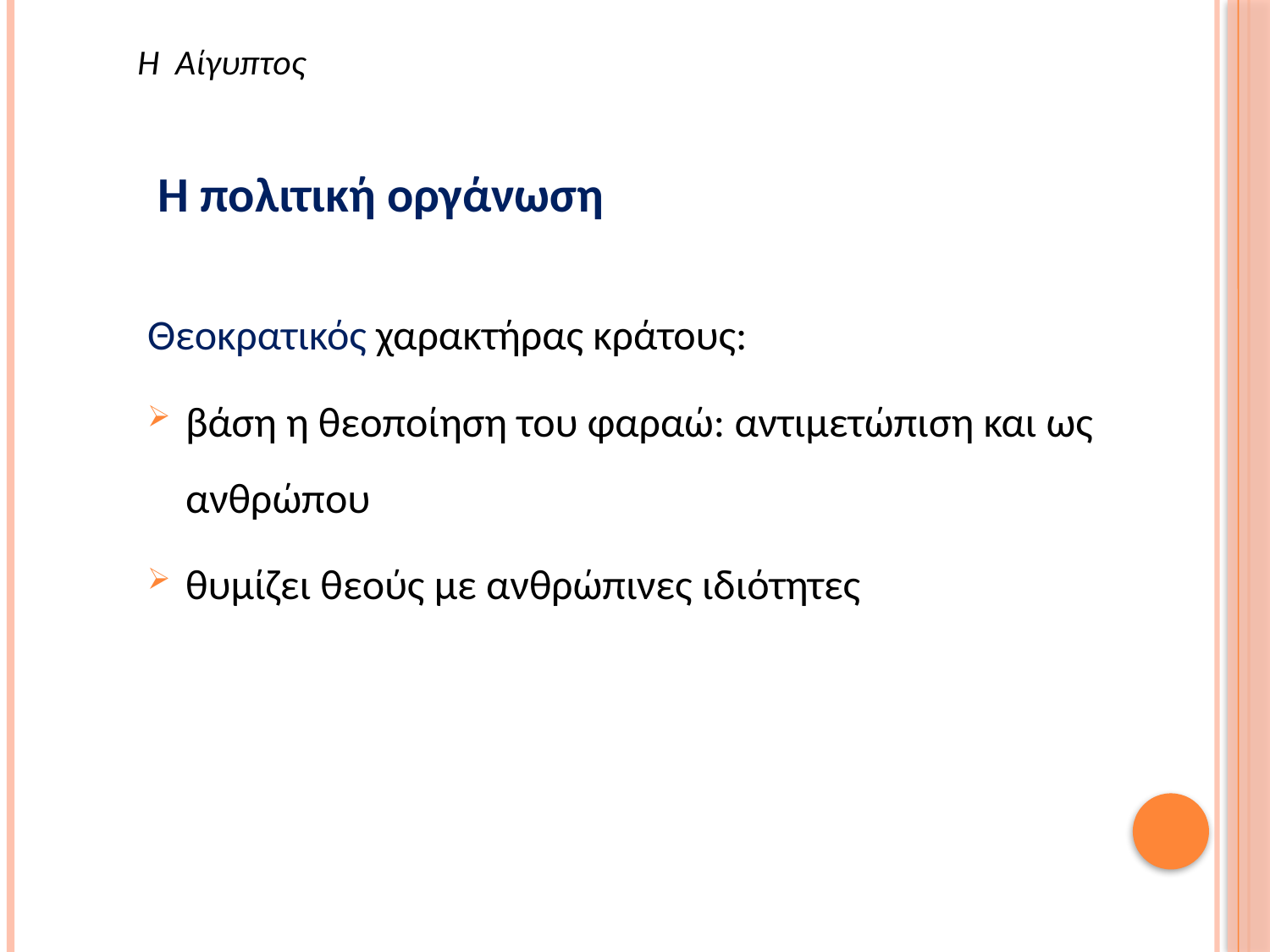

Η  Αίγυπτος
Η πολιτική οργάνωση
Θεοκρατικός χαρακτήρας κράτους:
βάση η θεοποίηση του φαραώ: αντιμετώπιση και ως ανθρώπου
θυμίζει θεούς με ανθρώπινες ιδιότητες